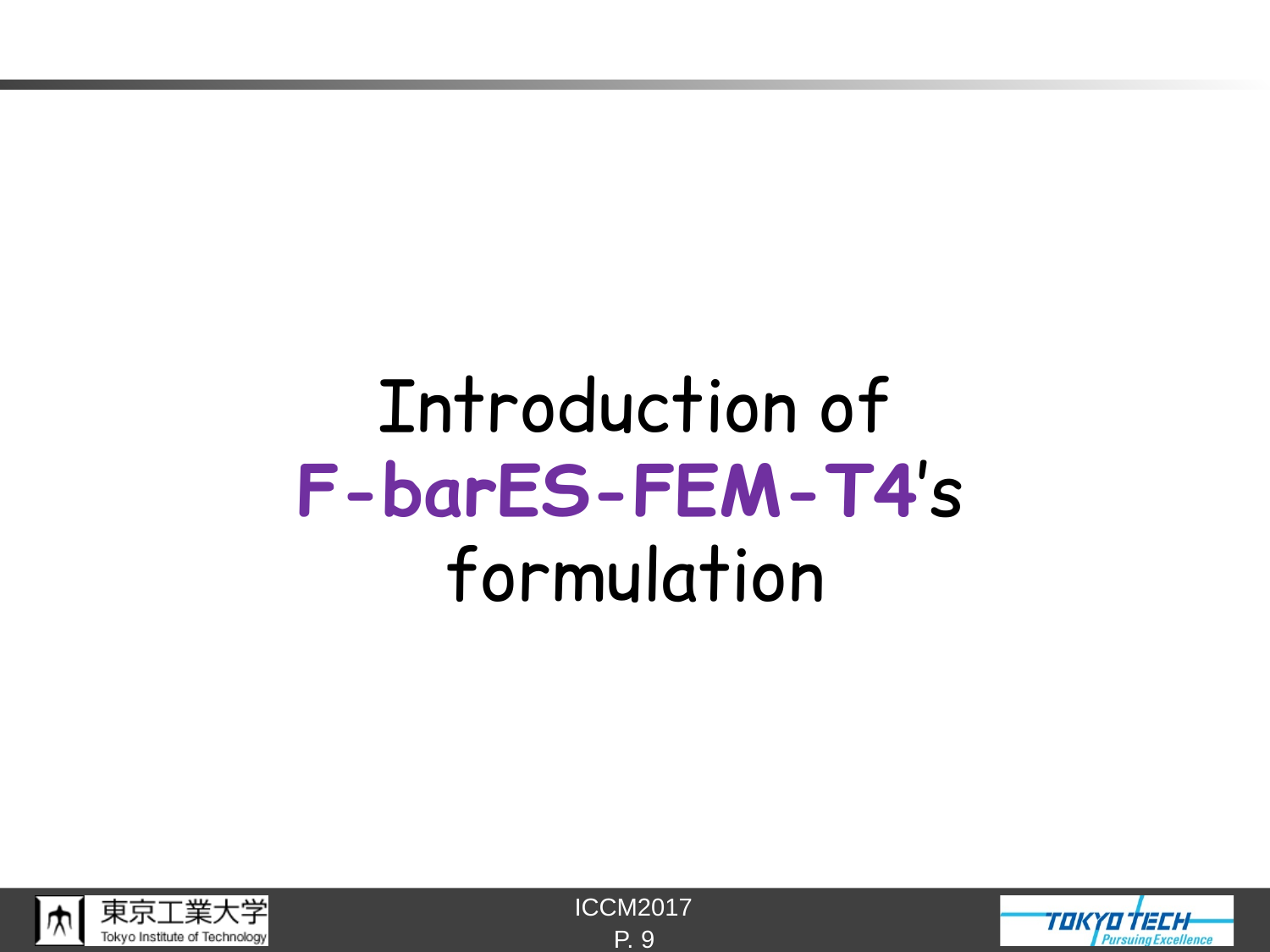

#
Introduction of
 F-barES-FEM-T4’s
formulation
P. 9